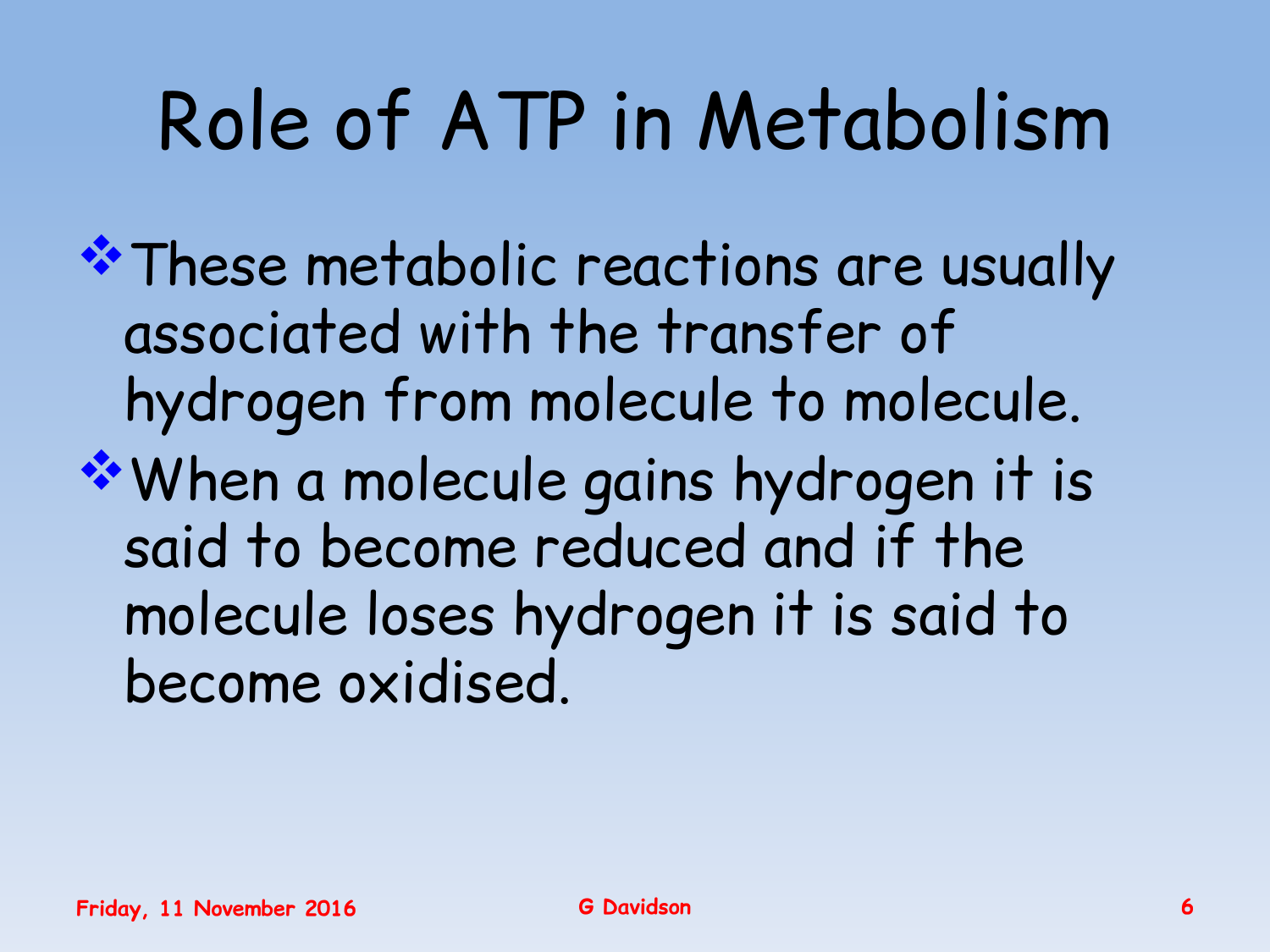

# Role of ATP in Metabolism
These metabolic reactions are usually associated with the transfer of hydrogen from molecule to molecule.
When a molecule gains hydrogen it is said to become reduced and if the molecule loses hydrogen it is said to become oxidised.
Friday, 11 November 2016
G Davidson
6